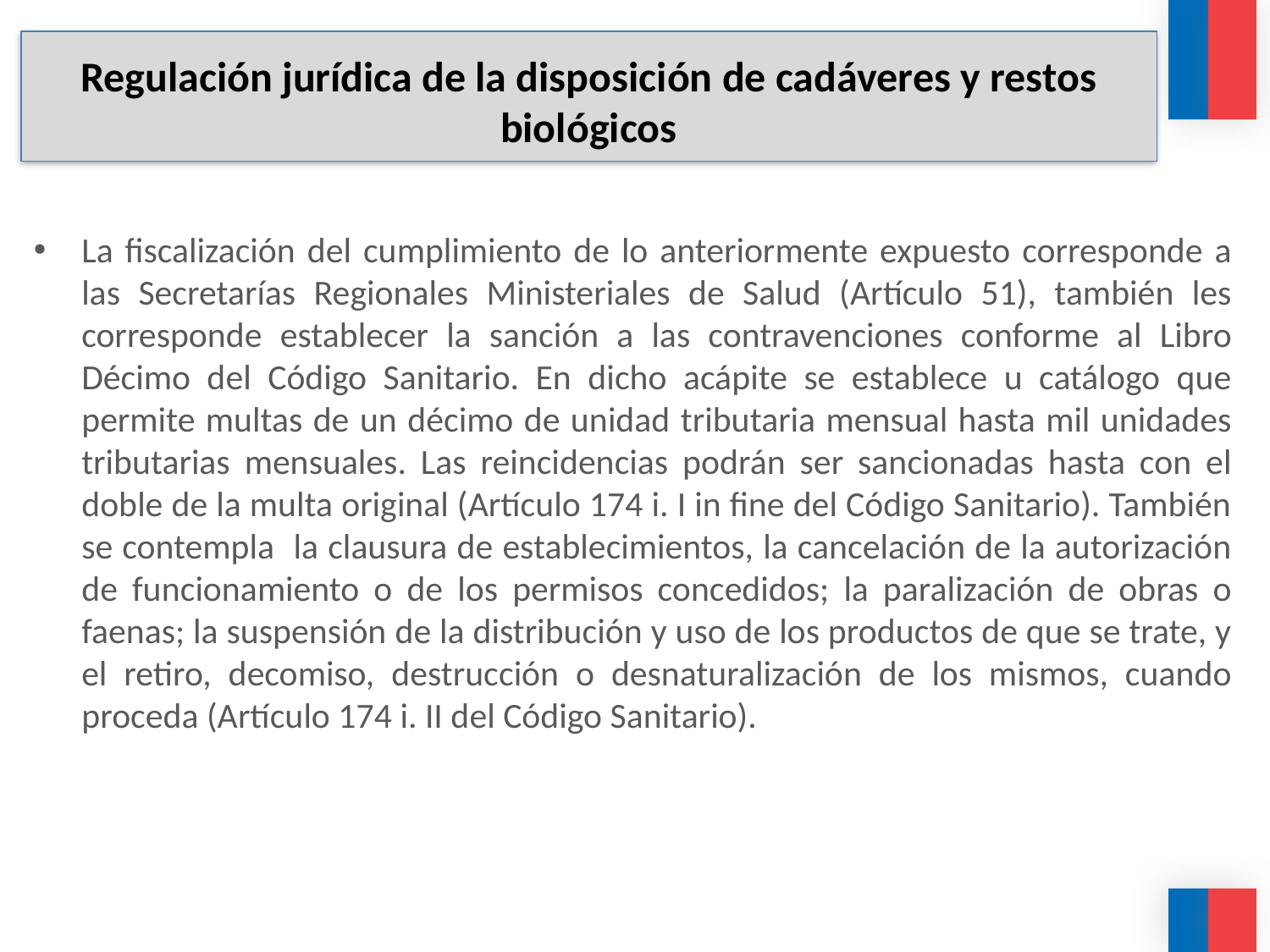

# Regulación jurídica de la disposición de cadáveres y restos biológicos
La fiscalización del cumplimiento de lo anteriormente expuesto corresponde a las Secretarías Regionales Ministeriales de Salud (Artículo 51), también les corresponde establecer la sanción a las contravenciones conforme al Libro Décimo del Código Sanitario. En dicho acápite se establece u catálogo que permite multas de un décimo de unidad tributaria mensual hasta mil unidades tributarias mensuales. Las reincidencias podrán ser sancionadas hasta con el doble de la multa original (Artículo 174 i. I in fine del Código Sanitario). También se contempla  la clausura de establecimientos, la cancelación de la autorización de funcionamiento o de los permisos concedidos; la paralización de obras o faenas; la suspensión de la distribución y uso de los productos de que se trate, y el retiro, decomiso, destrucción o desnaturalización de los mismos, cuando proceda (Artículo 174 i. II del Código Sanitario).